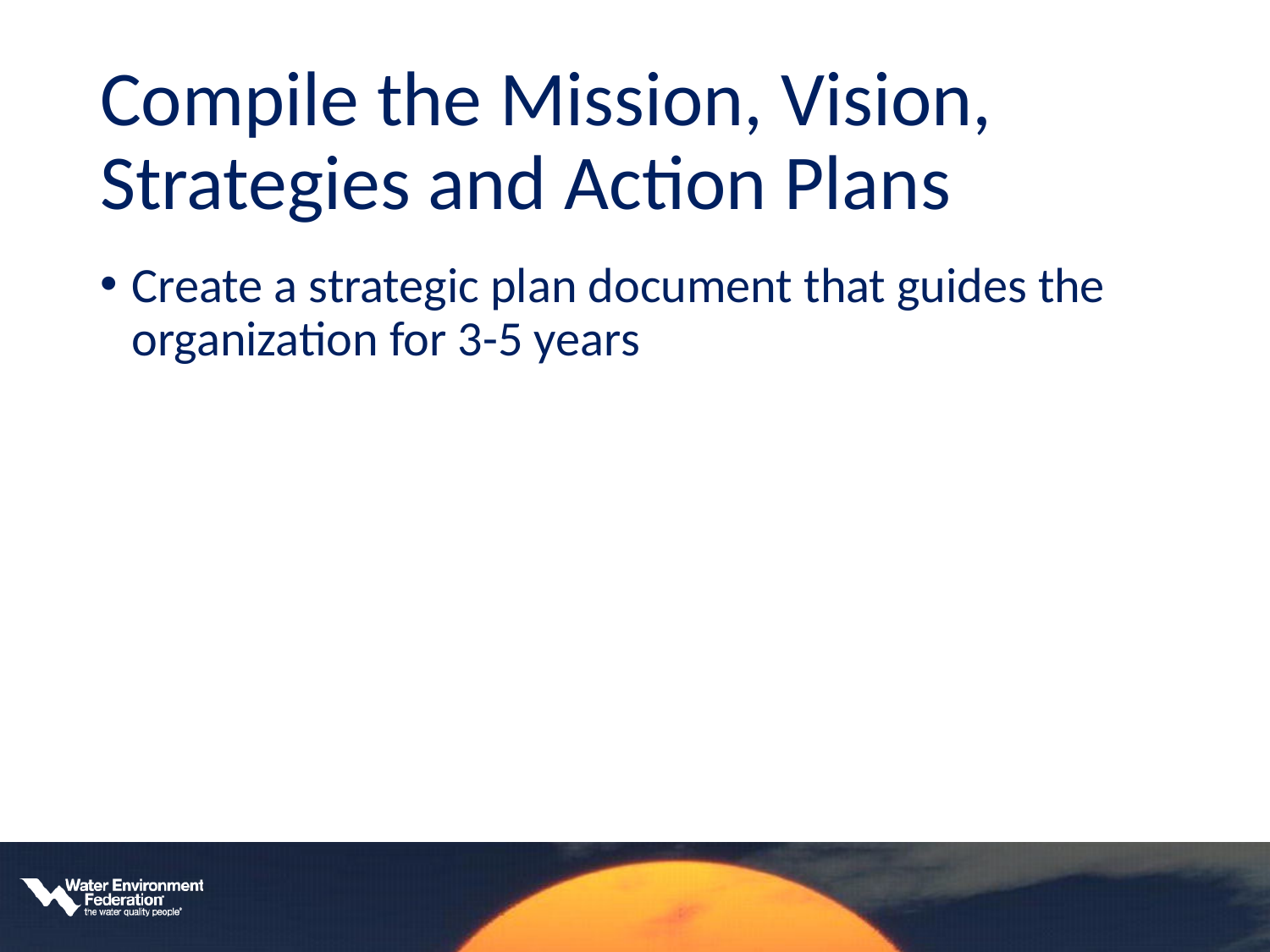

# Compile the Mission, Vision, Strategies and Action Plans
Create a strategic plan document that guides the organization for 3-5 years